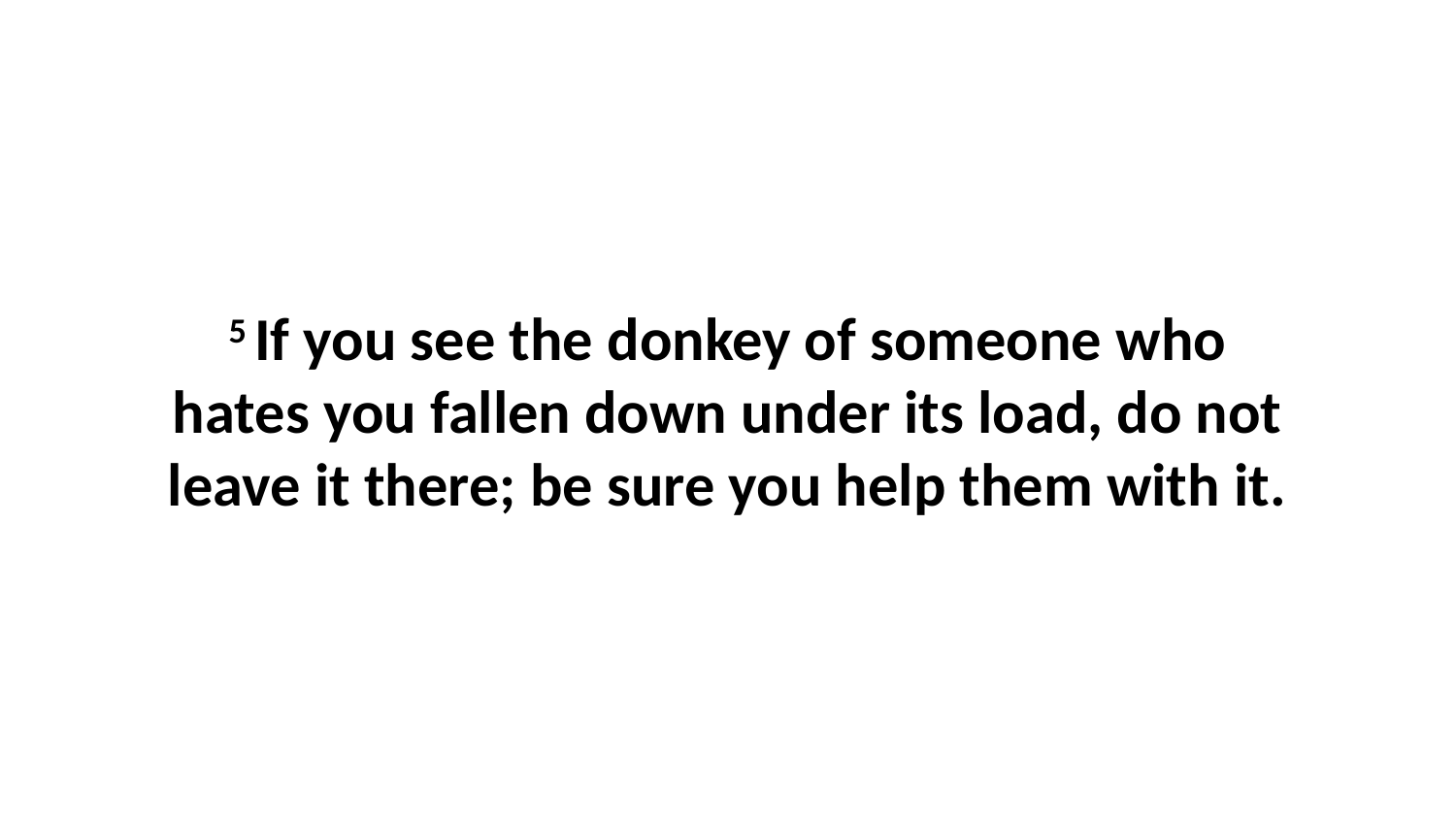

5 If you see the donkey of someone who hates you fallen down under its load, do not leave it there; be sure you help them with it.